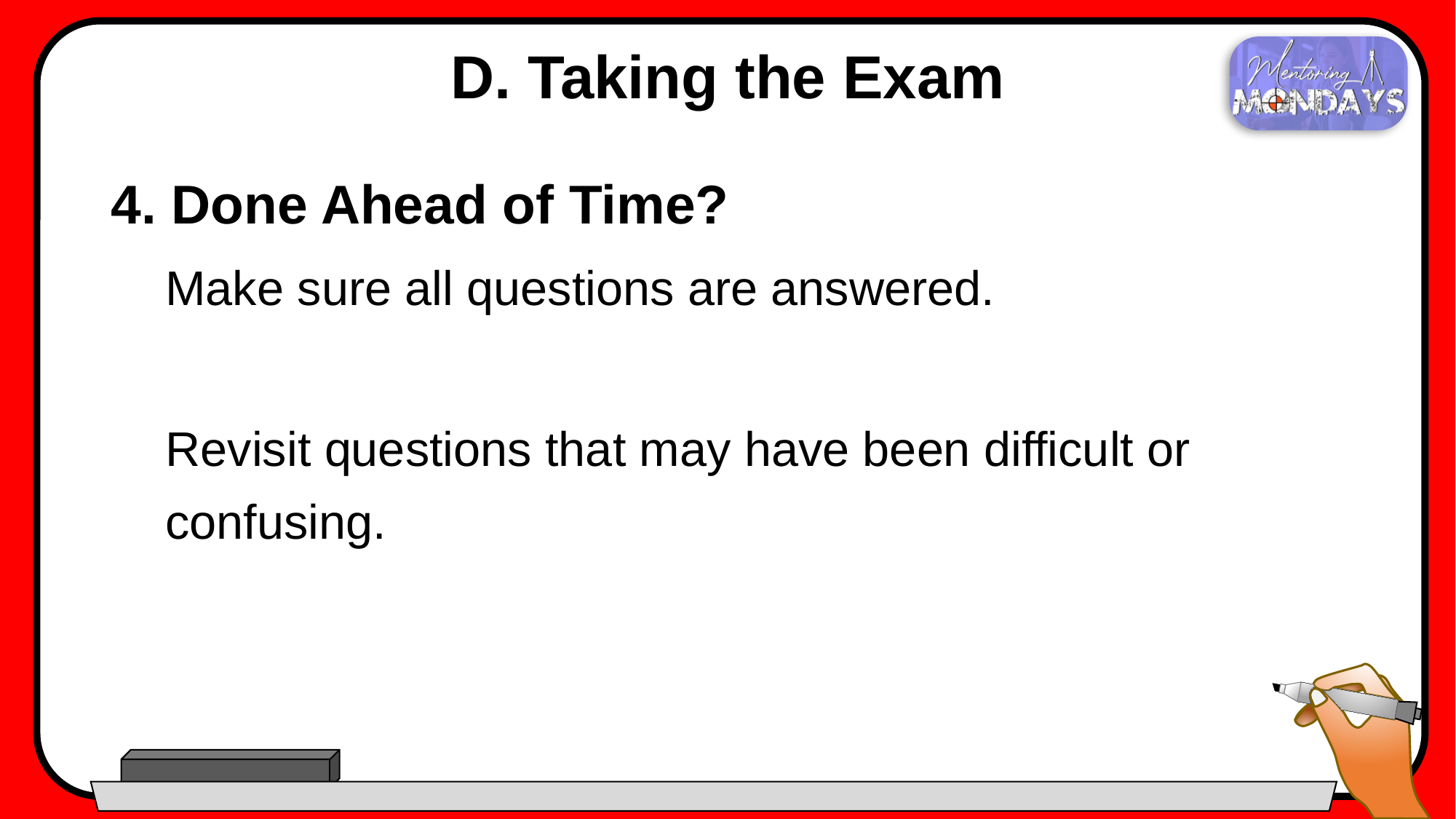

# D. Taking the Exam
4. Done Ahead of Time?
Make sure all questions are answered.

Revisit questions that may have been difficult or confusing.